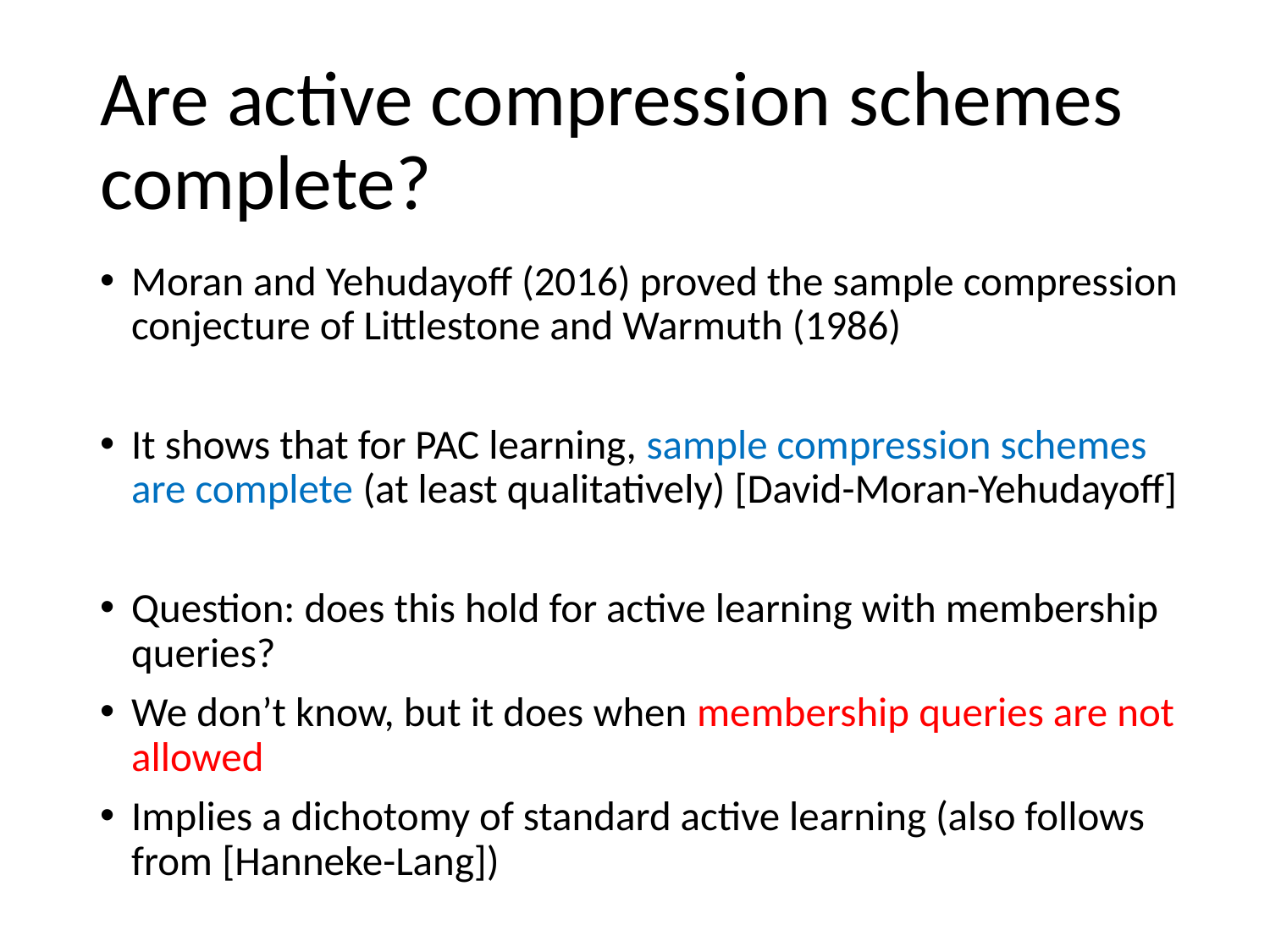

# Are active compression schemes complete?
Moran and Yehudayoff (2016) proved the sample compression conjecture of Littlestone and Warmuth (1986)

It shows that for PAC learning, sample compression schemes are complete (at least qualitatively) [David-Moran-Yehudayoff]

Question: does this hold for active learning with membership queries?
We don’t know, but it does when membership queries are not allowed
Implies a dichotomy of standard active learning (also follows from [Hanneke-Lang])